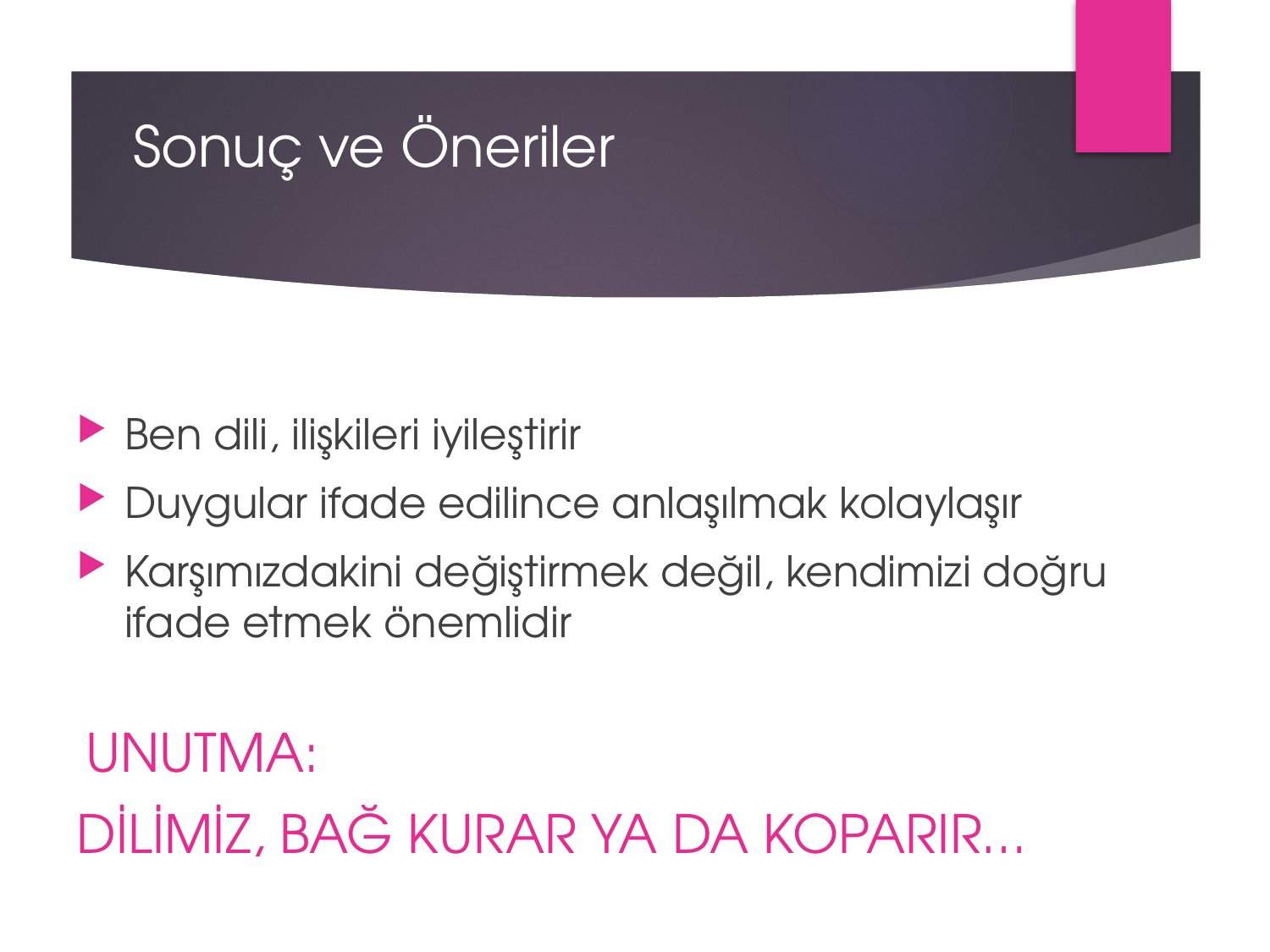

# Sonuç ve Öneriler

Ben dili, ilişkileri iyileştirir
Duygular ifade edilince anlaşılmak kolaylaşır
Karşımızdakini değiştirmek değil, kendimizi doğru ifade etmek önemlidir

 UNUTMA:
DİLİMİZ, BAĞ KURAR YA DA KOPARIR…